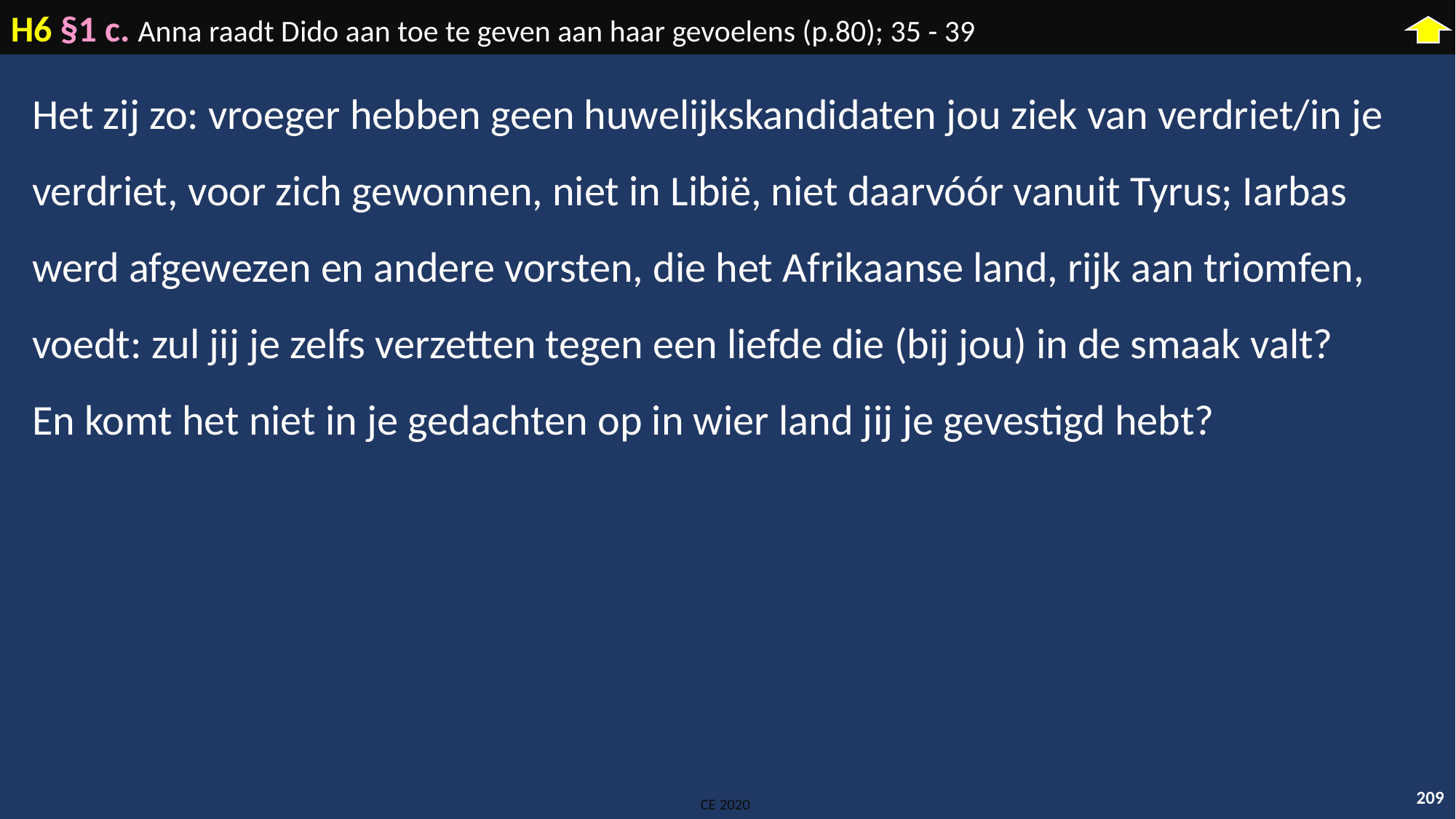

H6 §1 c. Anna raadt Dido aan toe te geven aan haar gevoelens (p.80); 35 - 39

Het zij zo: vroeger hebben geen huwelijkskandidaten jou ziek van verdriet/in je verdriet, voor zich gewonnen, niet in Libië, niet daarvóór vanuit Tyrus; Iarbas werd afgewezen en andere vorsten, die het Afrikaanse land, rijk aan triomfen, voedt: zul jij je zelfs verzetten tegen een liefde die (bij jou) in de smaak valt? En komt het niet in je gedachten op in wier land jij je gevestigd hebt?
209
CE 2020